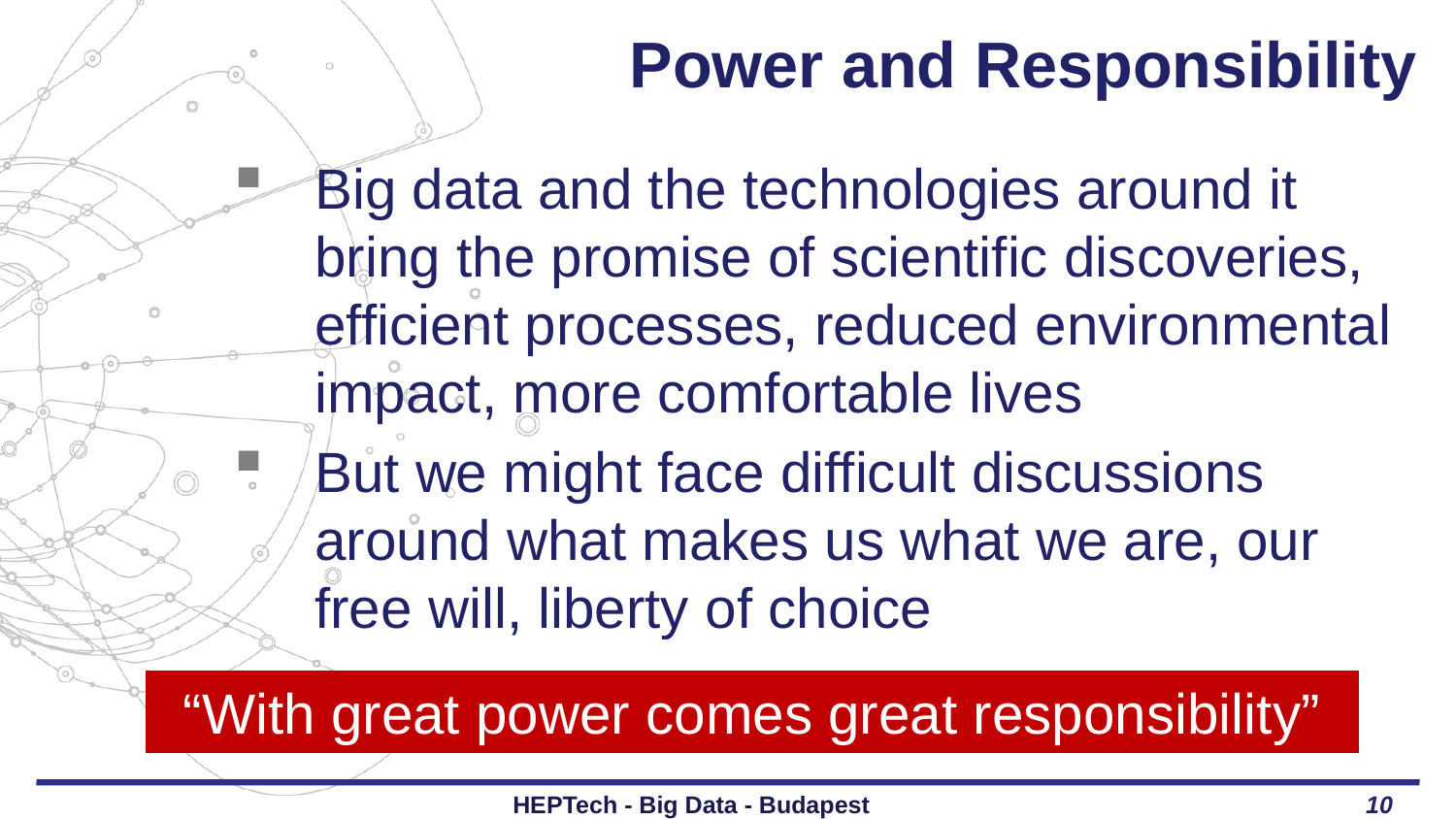

# Power and Responsibility
Big data and the technologies around it bring the promise of scientific discoveries, efficient processes, reduced environmental impact, more comfortable lives
But we might face difficult discussions around what makes us what we are, our free will, liberty of choice
“With great power comes great responsibility”
HEPTech - Big Data - Budapest
10